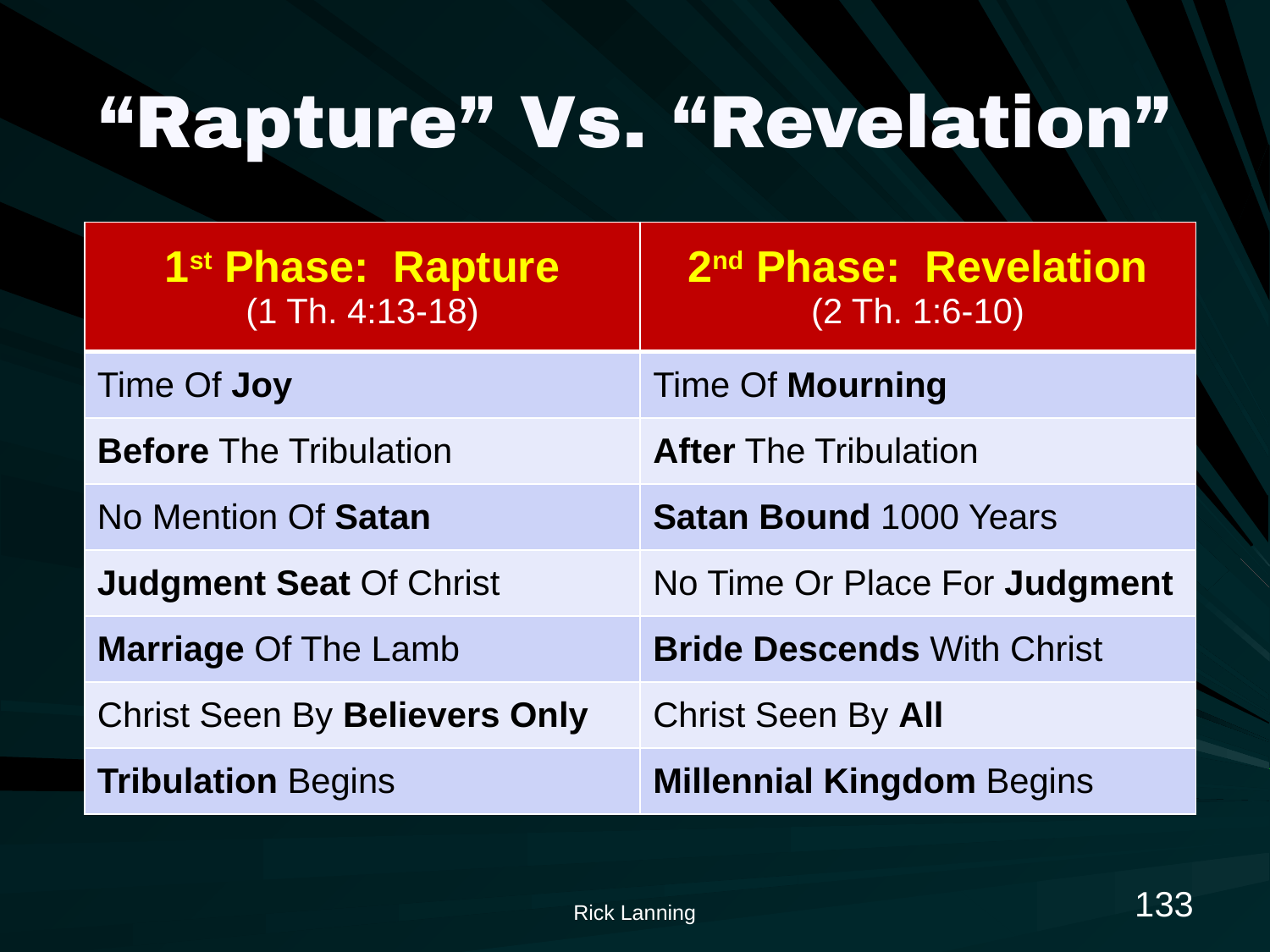

# “Rapture” Vs. “Revelation”
| 1st Phase: Rapture (1 Th. 4:13-18) | 2nd Phase: Revelation (2 Th. 1:6-10) |
| --- | --- |
| Time Of Joy | Time Of Mourning |
| Before The Tribulation | After The Tribulation |
| No Mention Of Satan | Satan Bound 1000 Years |
| Judgment Seat Of Christ | No Time Or Place For Judgment |
| Marriage Of The Lamb | Bride Descends With Christ |
| Christ Seen By Believers Only | Christ Seen By All |
| Tribulation Begins | Millennial Kingdom Begins |
133
Rick Lanning